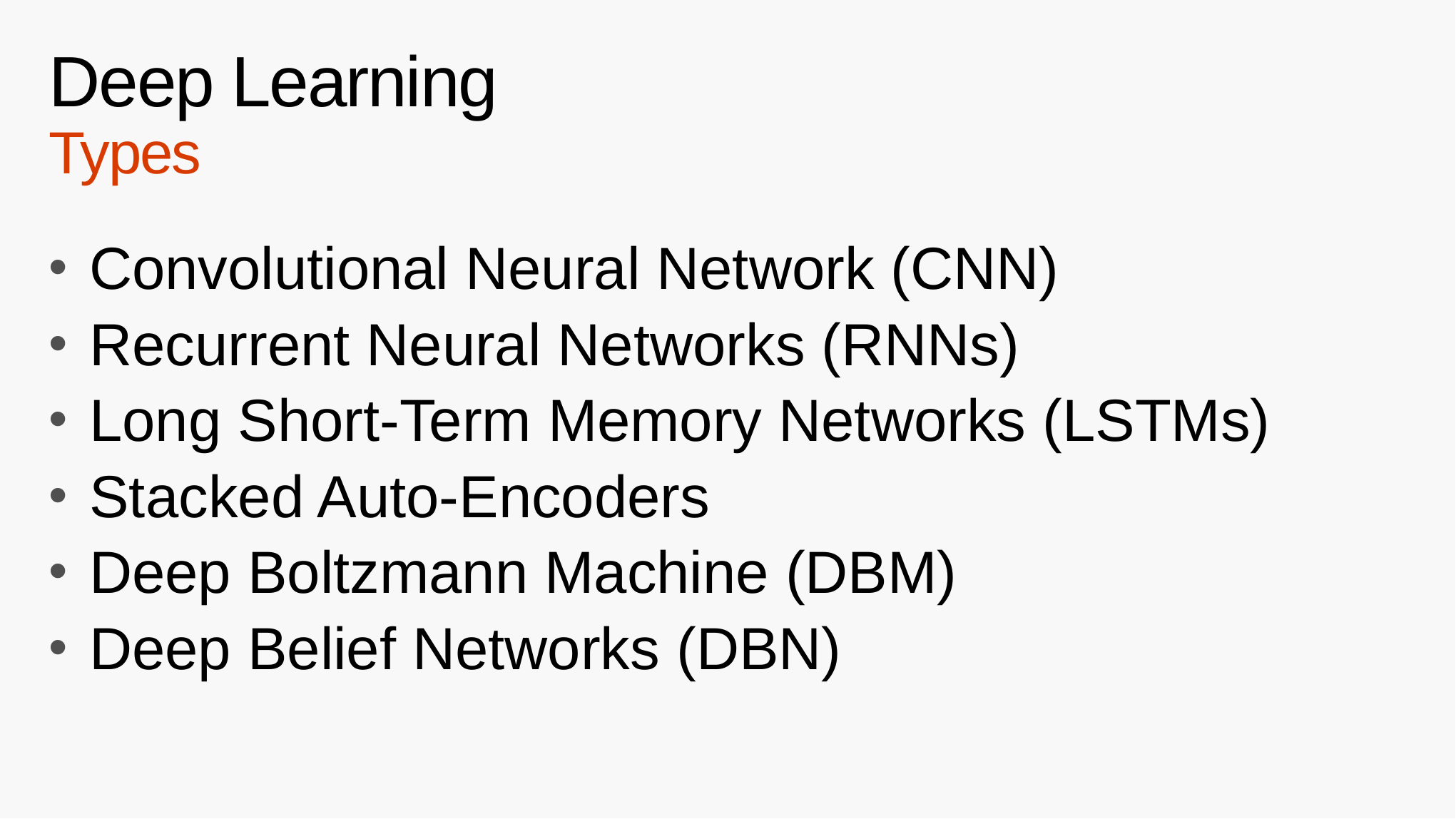

# Deep Learning Types
Convolutional Neural Network (CNN)
Recurrent Neural Networks (RNNs)
Long Short-Term Memory Networks (LSTMs)
Stacked Auto-Encoders
Deep Boltzmann Machine (DBM)
Deep Belief Networks (DBN)